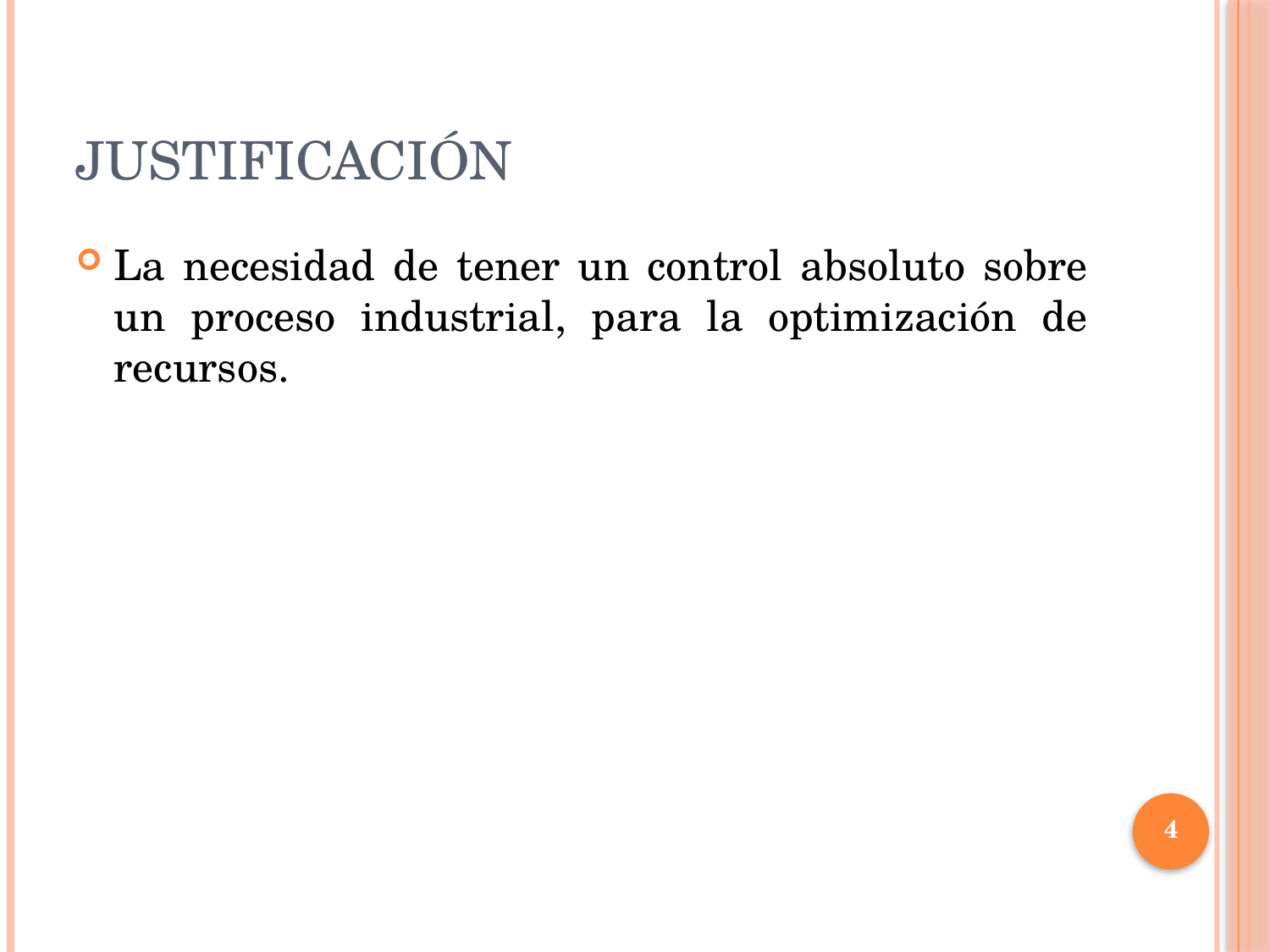

# Justificación
La necesidad de tener un control absoluto sobre un proceso industrial, para la optimización de recursos.

4